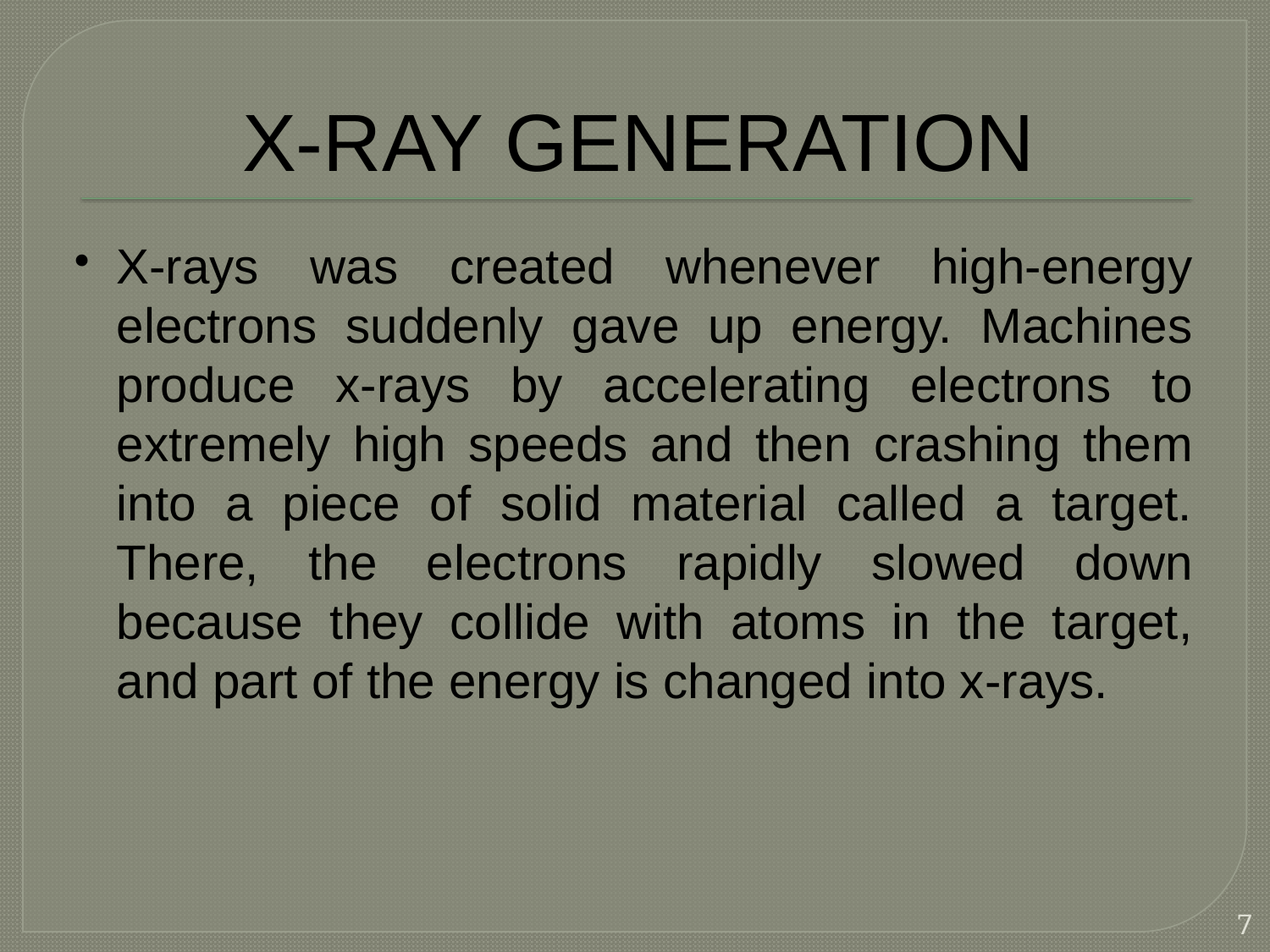

# X-RAY GENERATION
X-rays was created whenever high-energy electrons suddenly gave up energy. Machines produce x-rays by accelerating electrons to extremely high speeds and then crashing them into a piece of solid material called a target. There, the electrons rapidly slowed down because they collide with atoms in the target, and part of the energy is changed into x-rays.

7